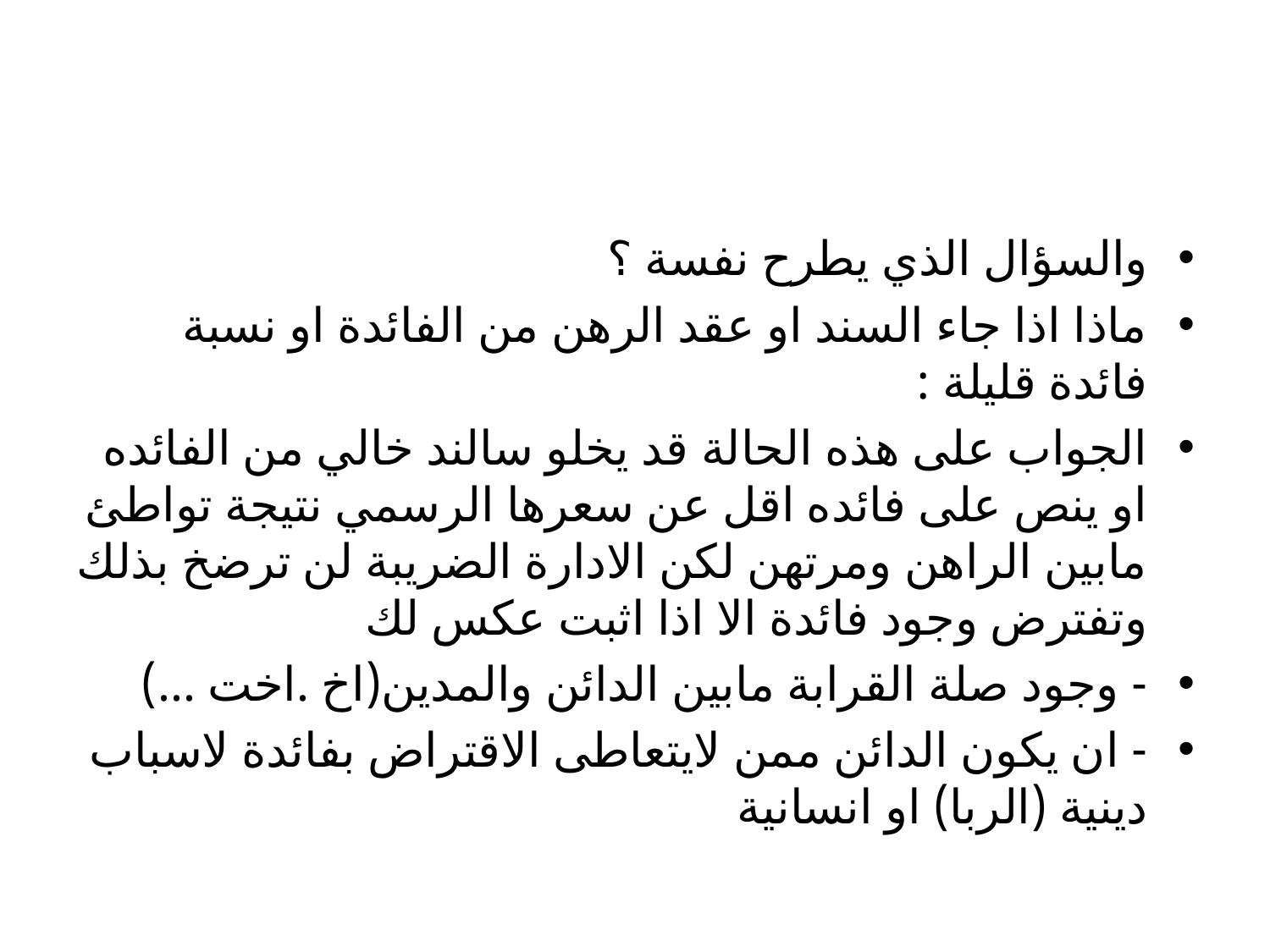

#
والسؤال الذي يطرح نفسة ؟
ماذا اذا جاء السند او عقد الرهن من الفائدة او نسبة فائدة قليلة :
الجواب على هذه الحالة قد يخلو سالند خالي من الفائده او ينص على فائده اقل عن سعرها الرسمي نتيجة تواطئ مابين الراهن ومرتهن لكن الادارة الضريبة لن ترضخ بذلك وتفترض وجود فائدة الا اذا اثبت عكس لك
- وجود صلة القرابة مابين الدائن والمدين(اخ .اخت ...)
- ان يكون الدائن ممن لايتعاطى الاقتراض بفائدة لاسباب دينية (الربا) او انسانية